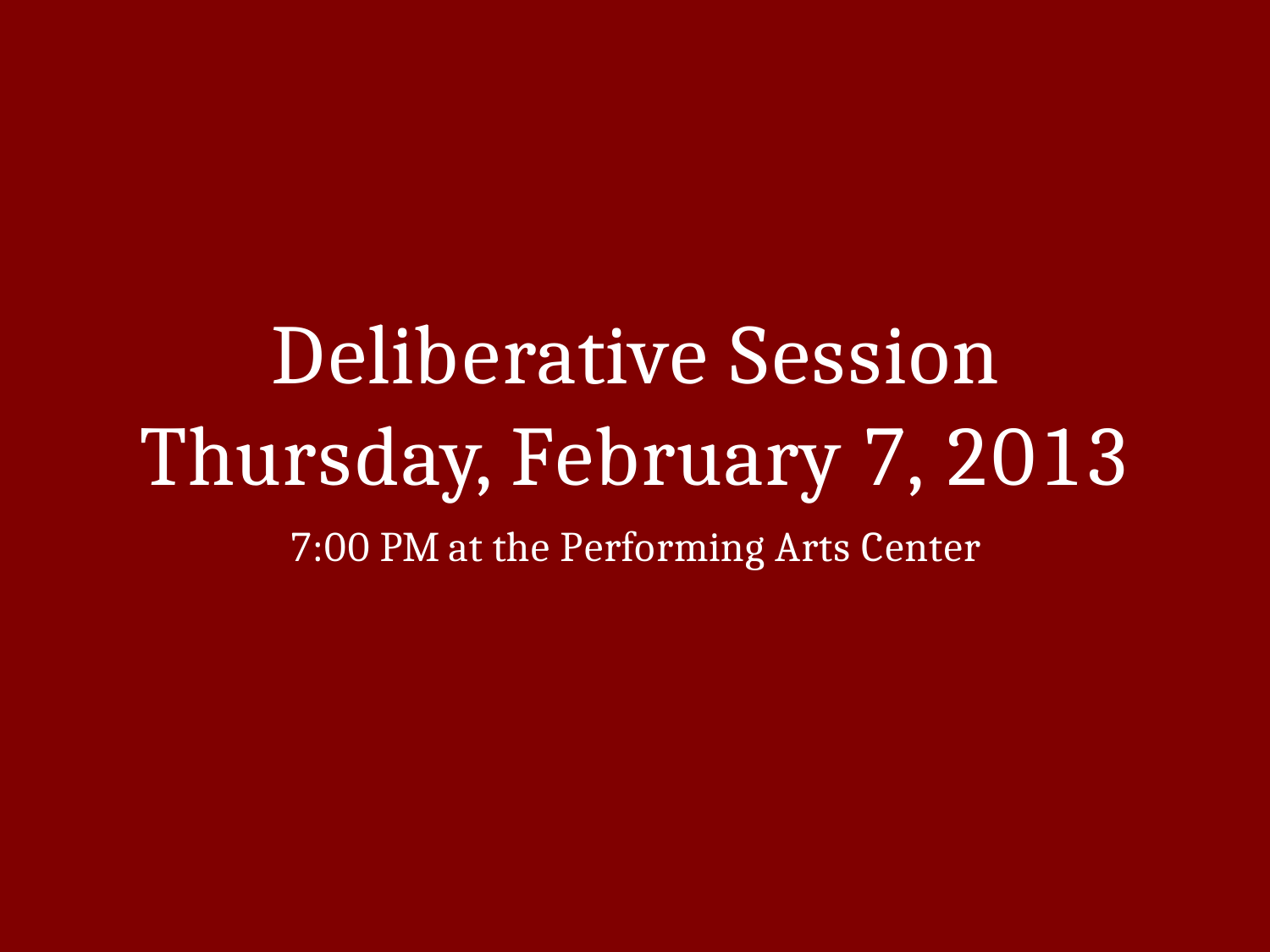

# Deliberative Session Thursday, February 7, 2013 7:00 PM at the Performing Arts Center